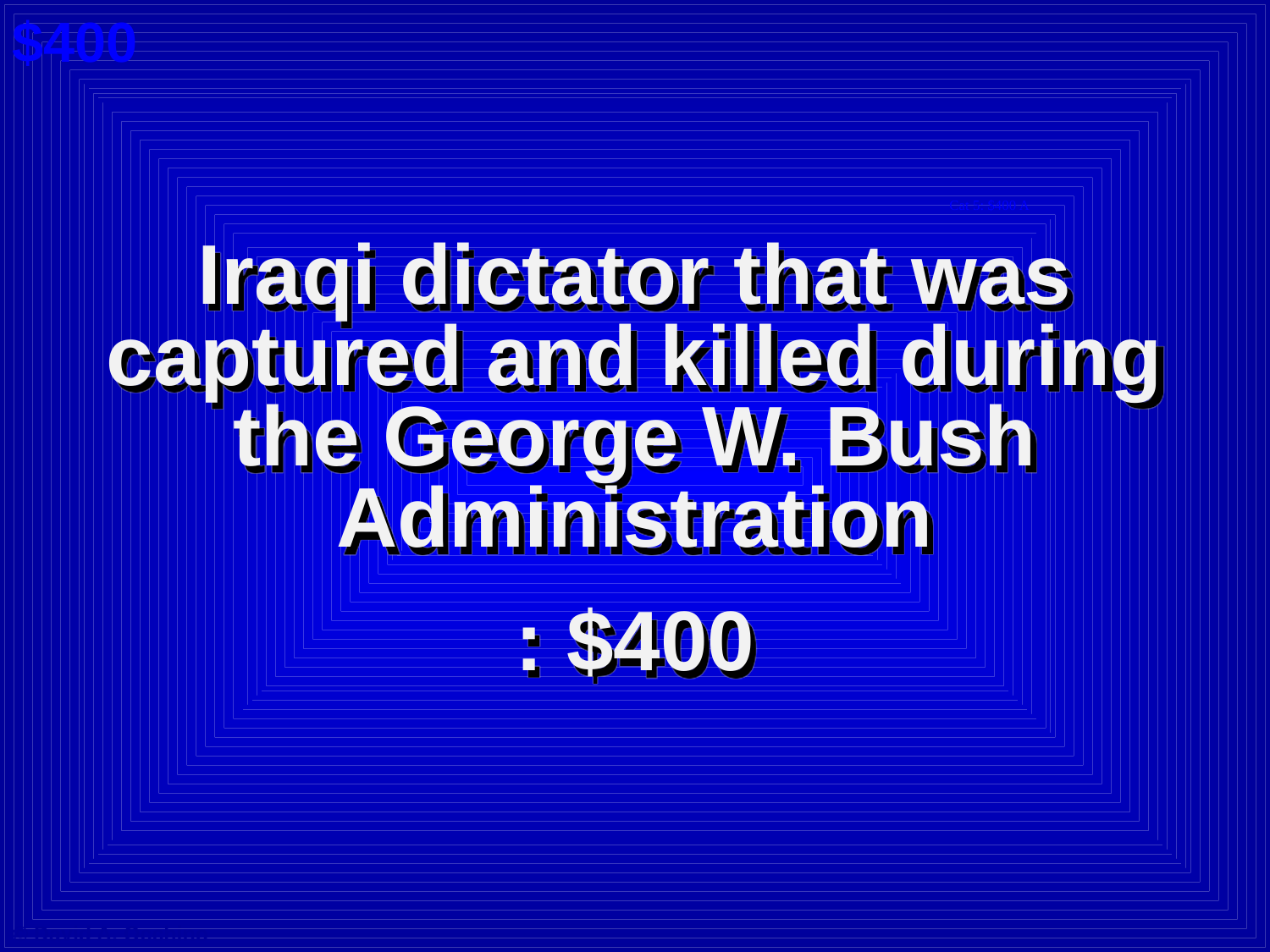

$400
Cat 5: $400 A
Iraqi dictator that was captured and killed during the George W. Bush Administration
: $400